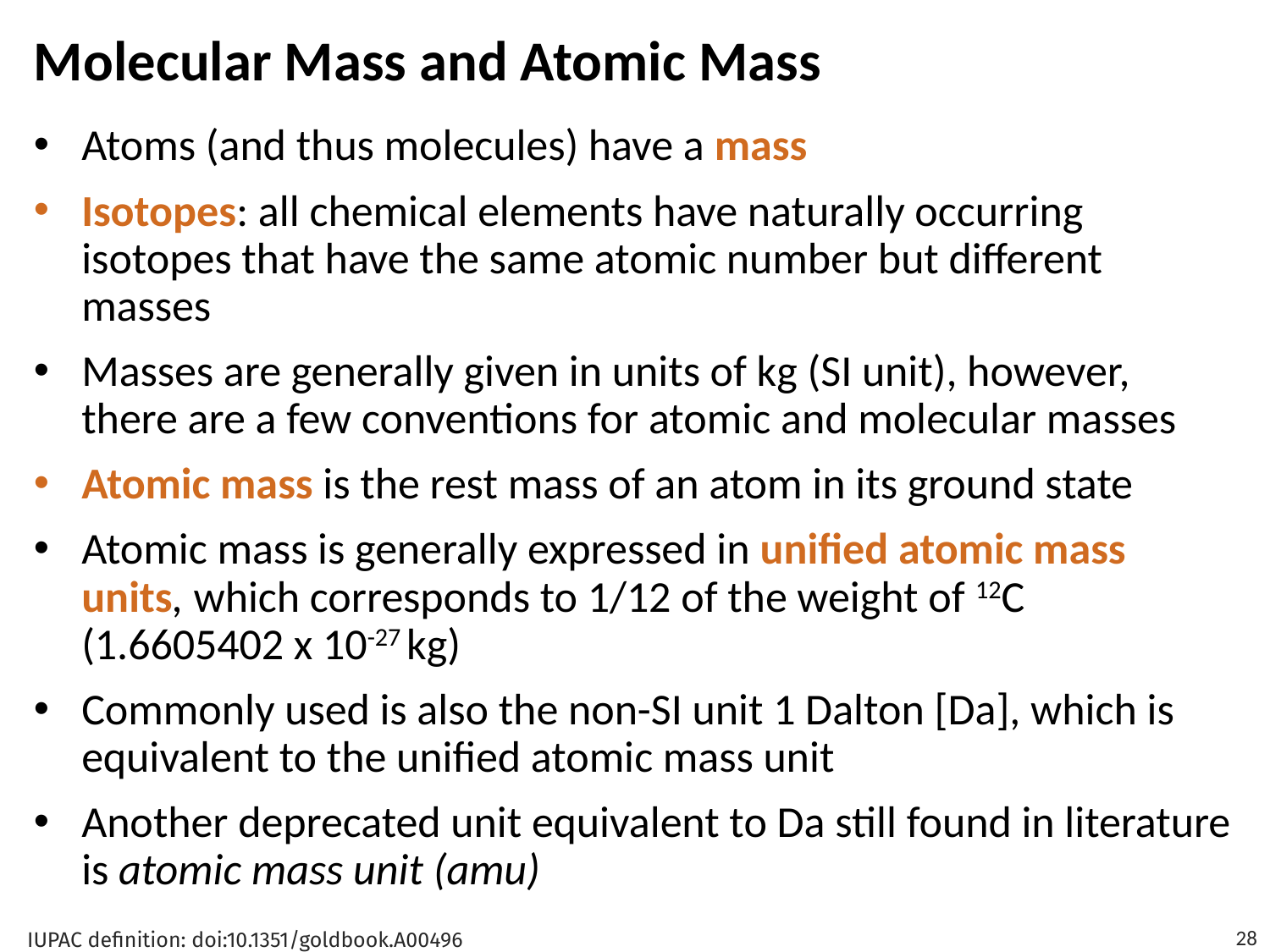

# Molecular Mass and Atomic Mass
Atoms (and thus molecules) have a mass
Isotopes: all chemical elements have naturally occurring isotopes that have the same atomic number but different masses
Masses are generally given in units of kg (SI unit), however, there are a few conventions for atomic and molecular masses
Atomic mass is the rest mass of an atom in its ground state
Atomic mass is generally expressed in unified atomic mass units, which corresponds to 1/12 of the weight of 12C (1.6605402 x 10-27 kg)
Commonly used is also the non-SI unit 1 Dalton [Da], which is equivalent to the unified atomic mass unit
Another deprecated unit equivalent to Da still found in literature is atomic mass unit (amu)
IUPAC definition: doi:10.1351/goldbook.A00496
28